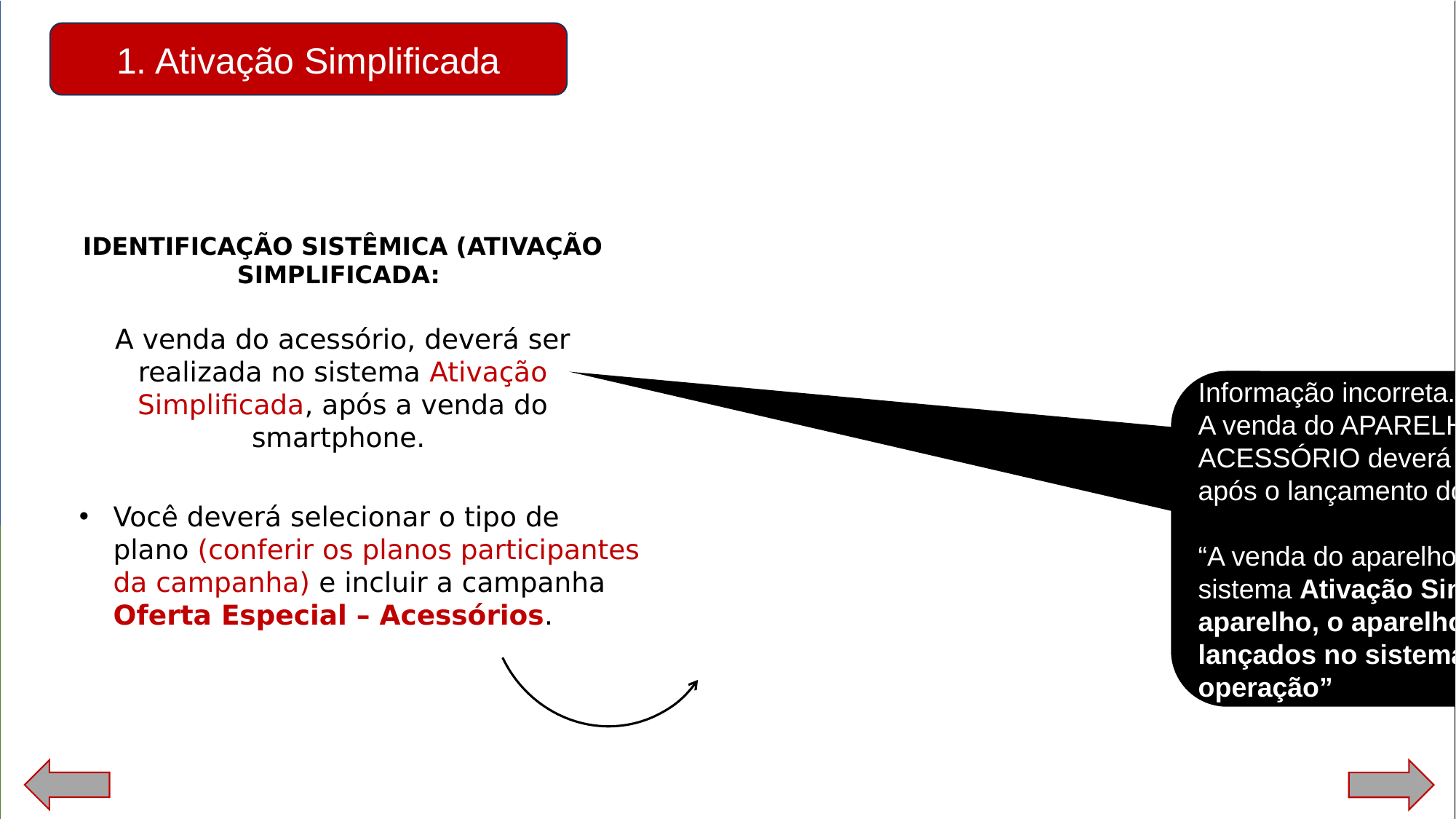

1. Ativação Simplificada
DG: aplicar um layout que diga “etapa importante”

IDENTIFICAÇÃO SISTÊMICA (ATIVAÇÃO SIMPLIFICADA:

A venda do acessório, deverá ser realizada no sistema Ativação Simplificada, após a venda do smartphone.
Informação incorreta.
A venda do APARELHO é via Ativação. A venda do ACESSÓRIO deverá ser feita via Controle Celular após o lançamento do aparelho.
“A venda do aparelho, deverá ser realizada no sistema Ativação Simplificada. Após a venda do aparelho, o aparelho e o acessório devem ser lançados no sistema Controle Celular, na mesma operação”

Você deverá selecionar o tipo de plano (conferir os planos participantes da campanha) e incluir a campanha Oferta Especial – Acessórios.
- Navegação linear